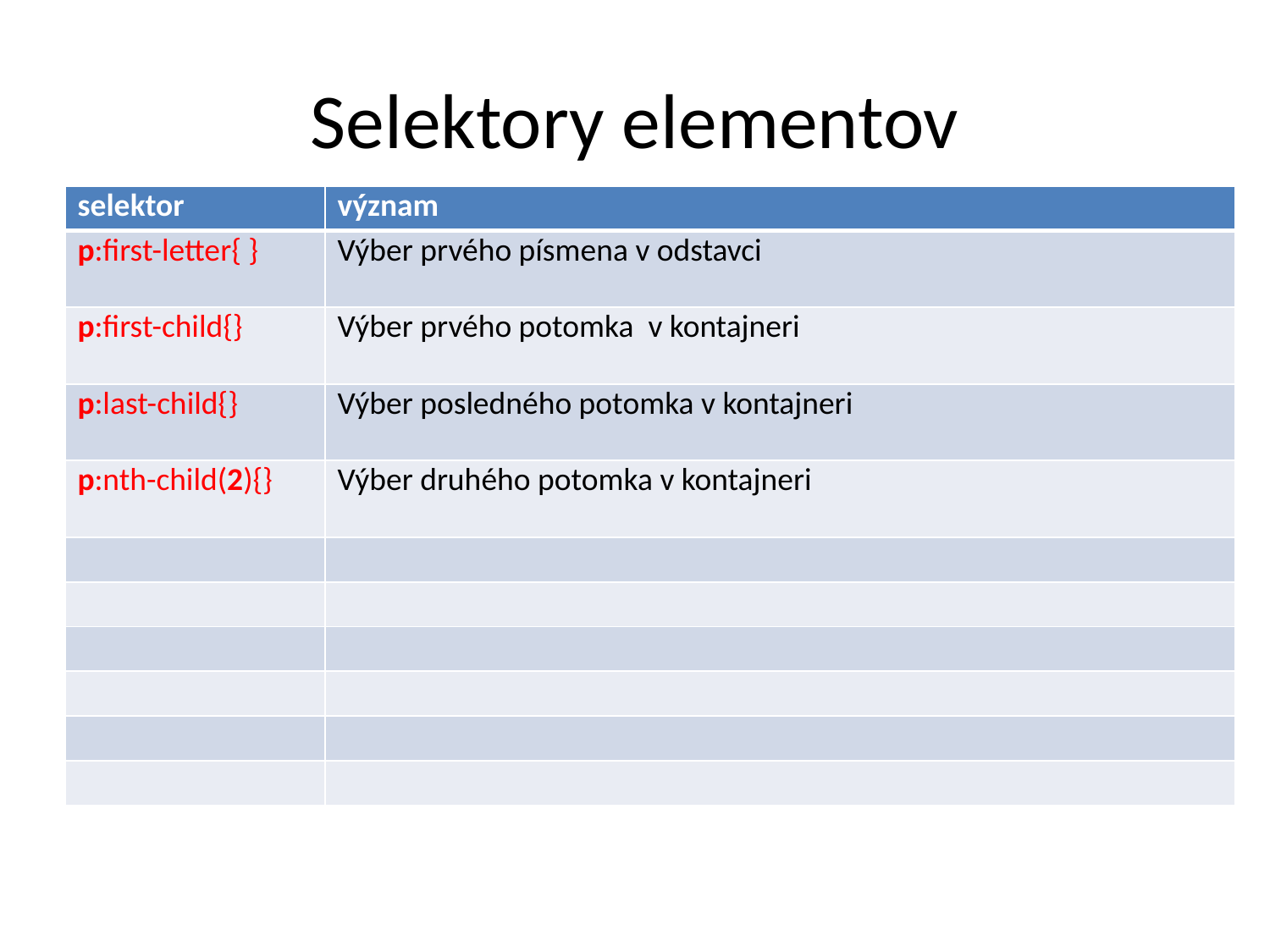

# Selektory elementov
| selektor | význam |
| --- | --- |
| p:first-letter{ } | Výber prvého písmena v odstavci |
| p:first-child{} | Výber prvého potomka v kontajneri |
| p:last-child{} | Výber posledného potomka v kontajneri |
| p:nth-child(2){} | Výber druhého potomka v kontajneri |
|  |  |
|  |  |
|  |  |
|  |  |
|  |  |
|  |  |